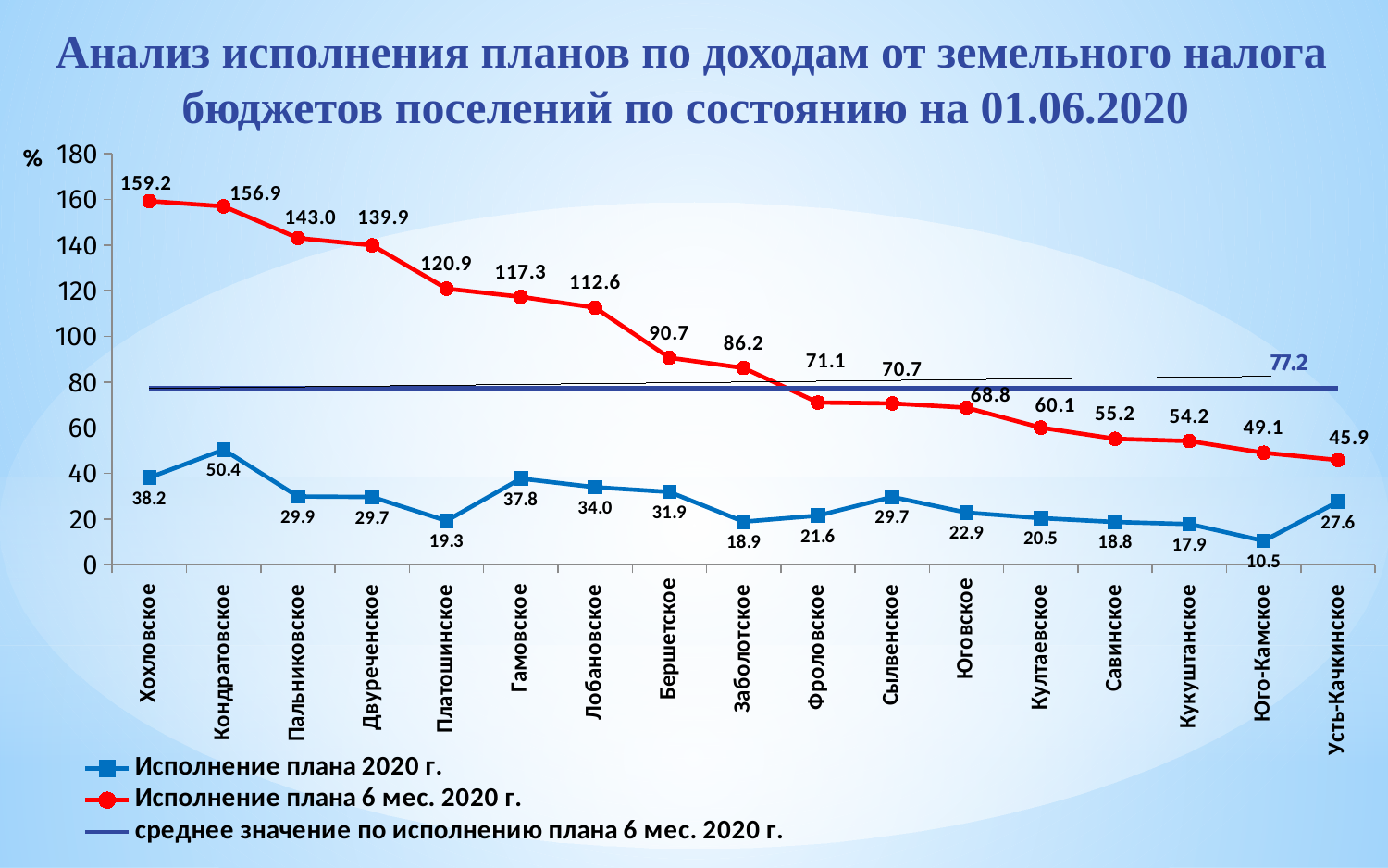

# Анализ исполнения планов по доходам от земельного налога бюджетов поселений по состоянию на 01.06.2020

### Chart

| Category | Исполнение плана 2020 г. | Исполнение плана 6 мес. 2020 г. | среднее значение по исполнению плана 6 мес. 2020 г. |
|---|---|---|---|
| Хохловское  | 38.17573839662447 | 159.20552525074785 | 77.2 |
| Кондратовское  | 50.429215763657886 | 156.92333333333332 | 77.2 |
| Пальниковское  | 29.937602627257796 | 142.99607843137255 | 77.2 |
| Двуреченское  | 29.698898118805378 | 139.8520039697378 | 77.2 |
| Платошинское  | 19.300272205320585 | 120.87531636502555 | 77.2 |
| Гамовское  | 37.77169491525424 | 117.29105263157895 | 77.2 |
| Лобановское  | 33.991124231996864 | 112.57968253968255 | 77.2 |
| Бершетское | 31.93996134895264 | 90.65735294117647 | 77.2 |
| Заболотское  | 18.92153917263693 | 86.18263157894737 | 77.2 |
| Фроловское  | 21.576050356197808 | 71.07569230769231 | 77.2 |
| Сылвенское  | 29.739810853524222 | 70.65690476190477 | 77.2 |
| Юговское | 22.9 | 68.8 | 77.2 |
| Култаевское  | 20.46752423254391 | 60.09741654591354 | 77.2 |
| Савинское  | 18.783960995292535 | 55.19045243258462 | 77.2 |
| Кукуштанское  | 17.87592876518457 | 54.20958512160229 | 77.2 |
| Юго-Камское  | 10.5 | 49.1 | 77.2 |
| Усть-Качкинское  | 27.618048493282664 | 45.8951768917747 | 77.2 |